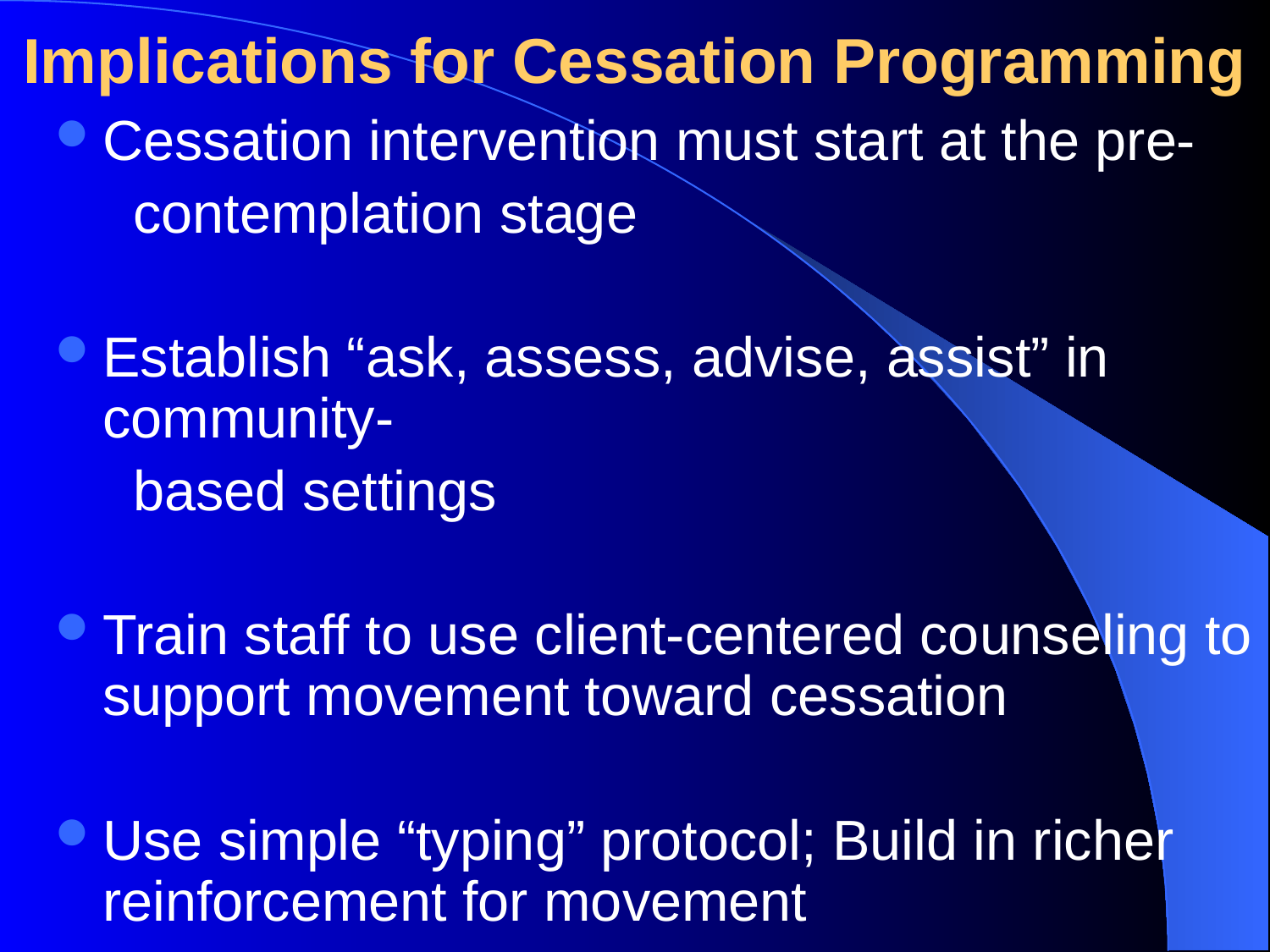

# Implications for Cessation Programming
Cessation intervention must start at the pre-
     contemplation stage

Establish “ask, assess, advise, assist” in community-
     based settings

Train staff to use client-centered counseling to support movement toward cessation

Use simple “typing” protocol; Build in richer reinforcement for movement